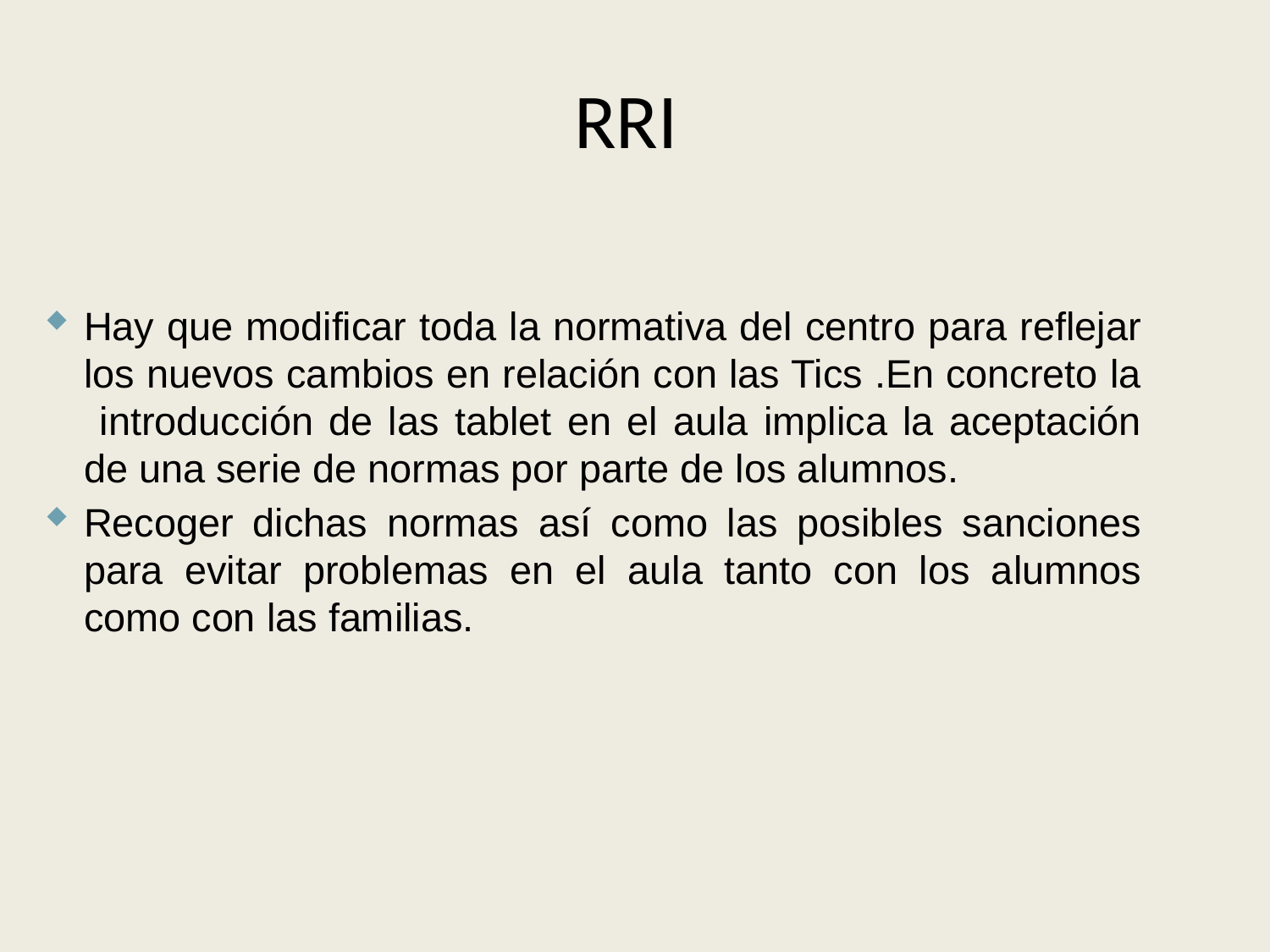

# RRI

Hay que modificar toda la normativa del centro para reflejar los nuevos cambios en relación con las Tics .En concreto la  introducción de las tablet en el aula implica la aceptación de una serie de normas por parte de los alumnos.
Recoger dichas normas así como las posibles sanciones para evitar problemas en el aula tanto con los alumnos como con las familias.